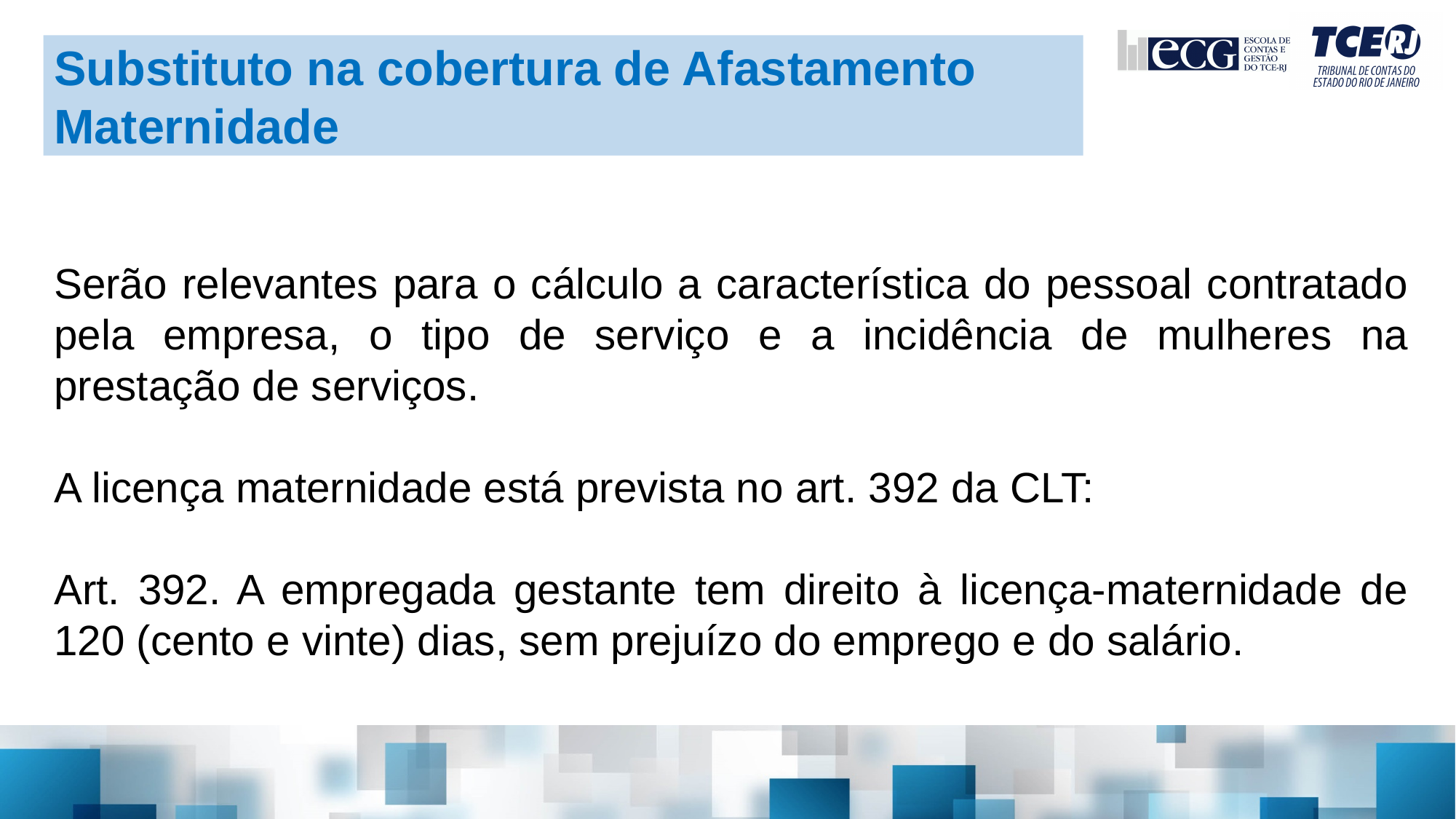

Substituto na cobertura de Afastamento Maternidade

Serão relevantes para o cálculo a característica do pessoal contratado pela empresa, o tipo de serviço e a incidência de mulheres na prestação de serviços.

A licença maternidade está prevista no art. 392 da CLT:

Art. 392. A empregada gestante tem direito à licença-maternidade de 120 (cento e vinte) dias, sem prejuízo do emprego e do salário.